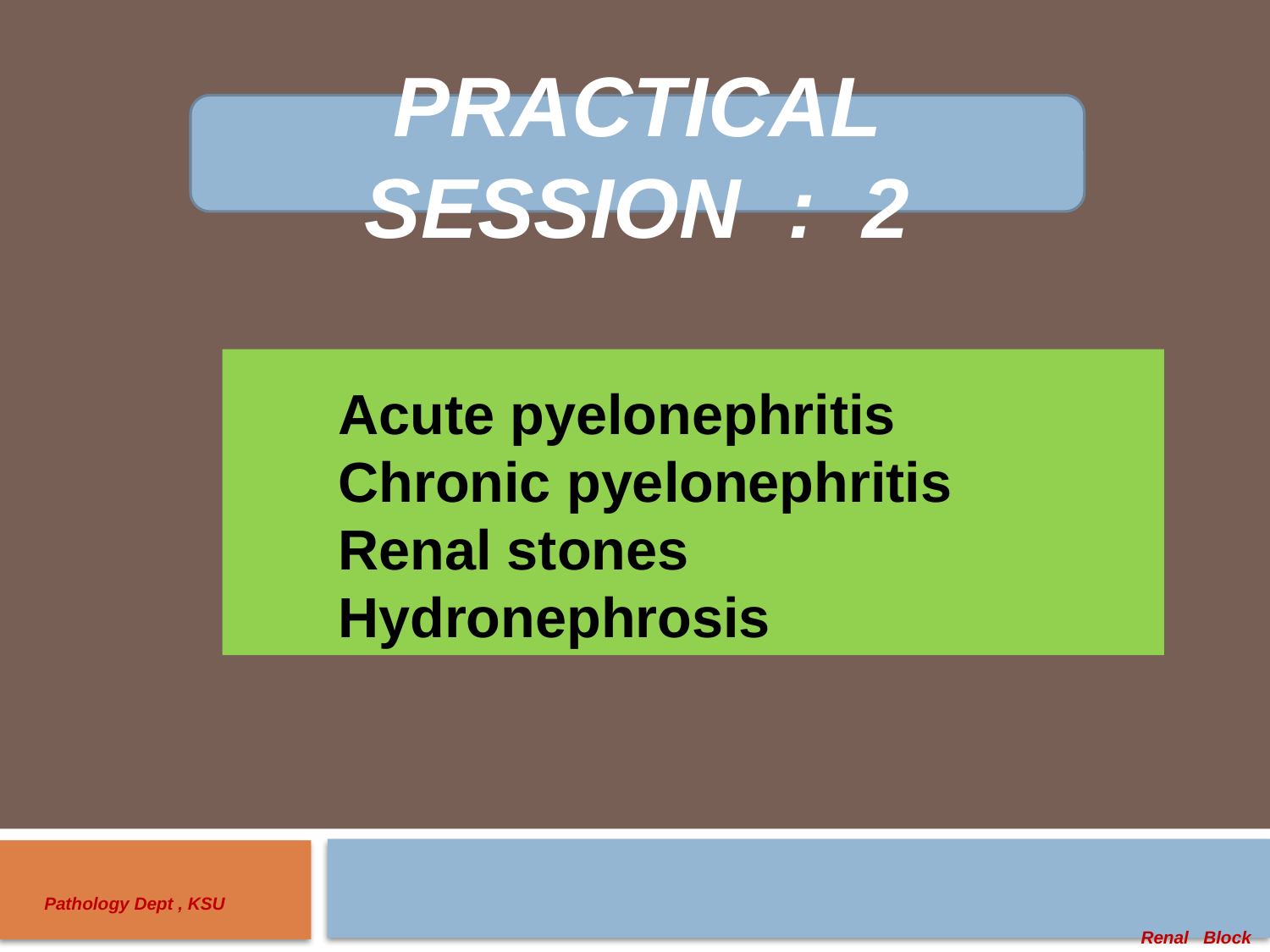

PRACTICAL SESSION  :  2
# Acute pyelonephritis Chronic pyelonephritis Renal stones Hydronephrosis
Pathology Dept , KSU
Renal   Block